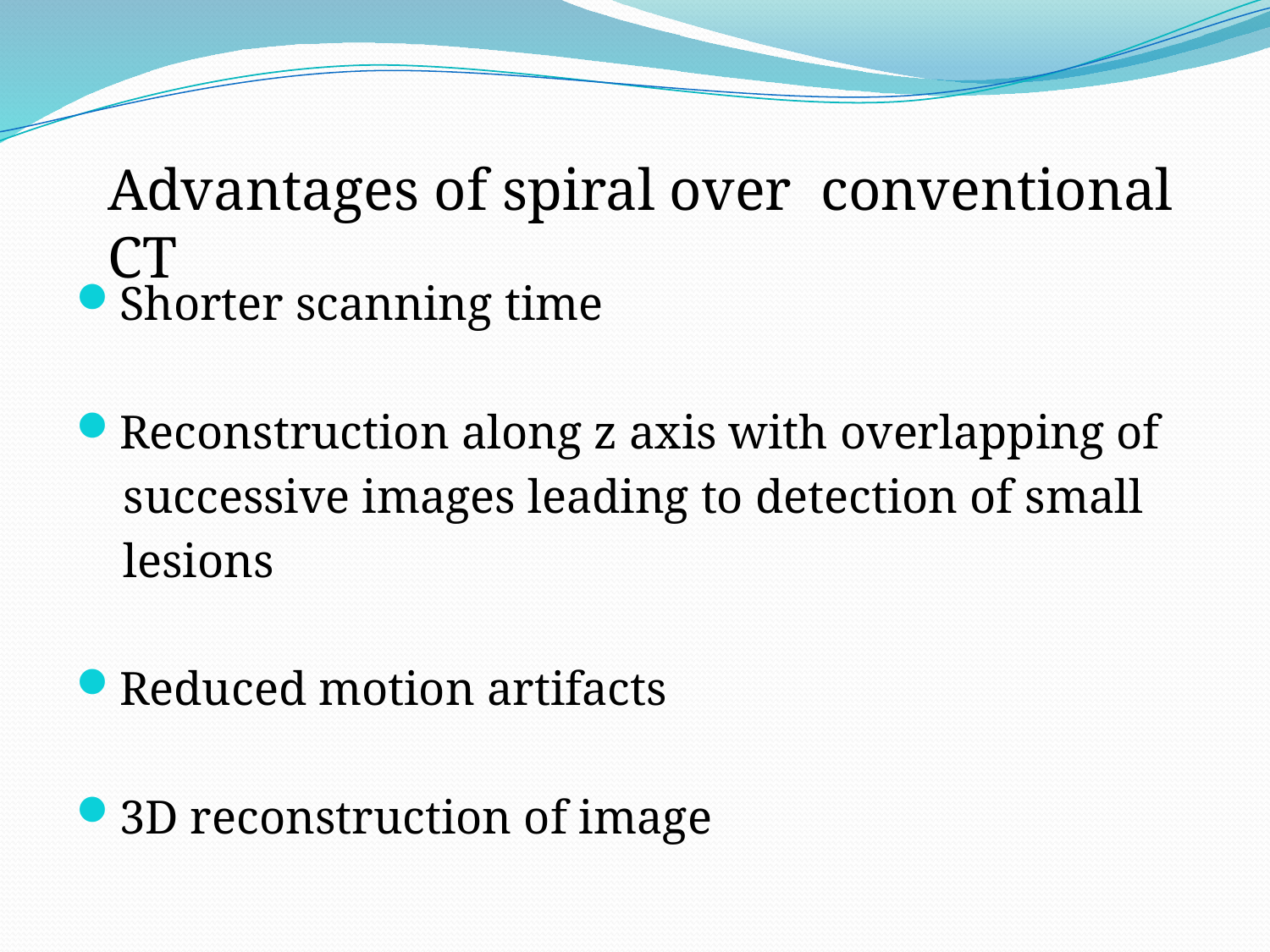

Advantages of spiral over  conventional CT
Shorter scanning time

Reconstruction along z axis with overlapping of
    successive images leading to detection of small
    lesions

Reduced motion artifacts

3D reconstruction of image